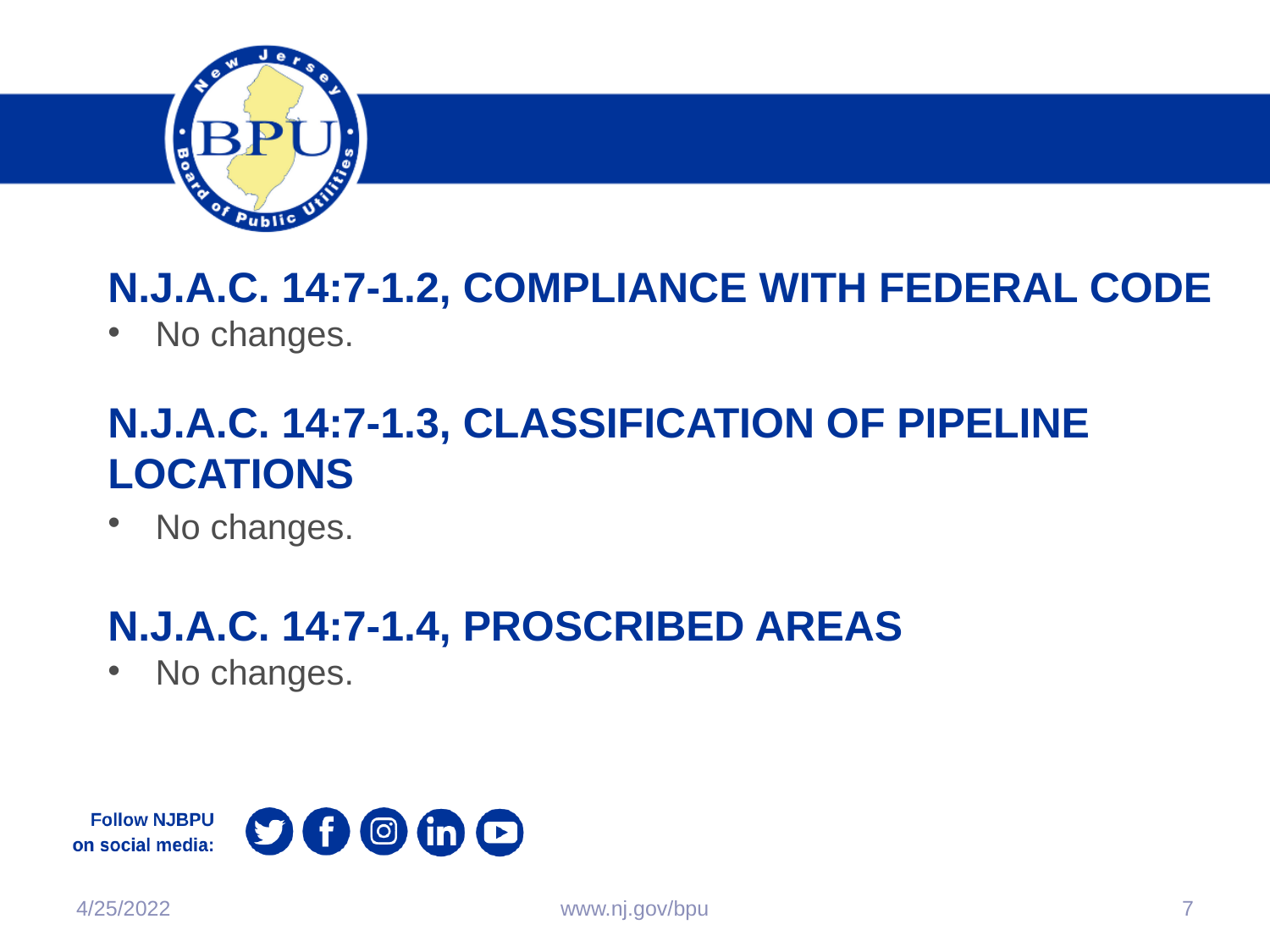

N.J.A.C. 14:7-1.2, Compliance with federal code
No changes.

N.J.A.C. 14:7-1.3, Classification of pipeline locations
No changes.

N.J.A.C. 14:7-1.4, Proscribed areas
No changes.

4/25/2022
www.nj.gov/bpu
7